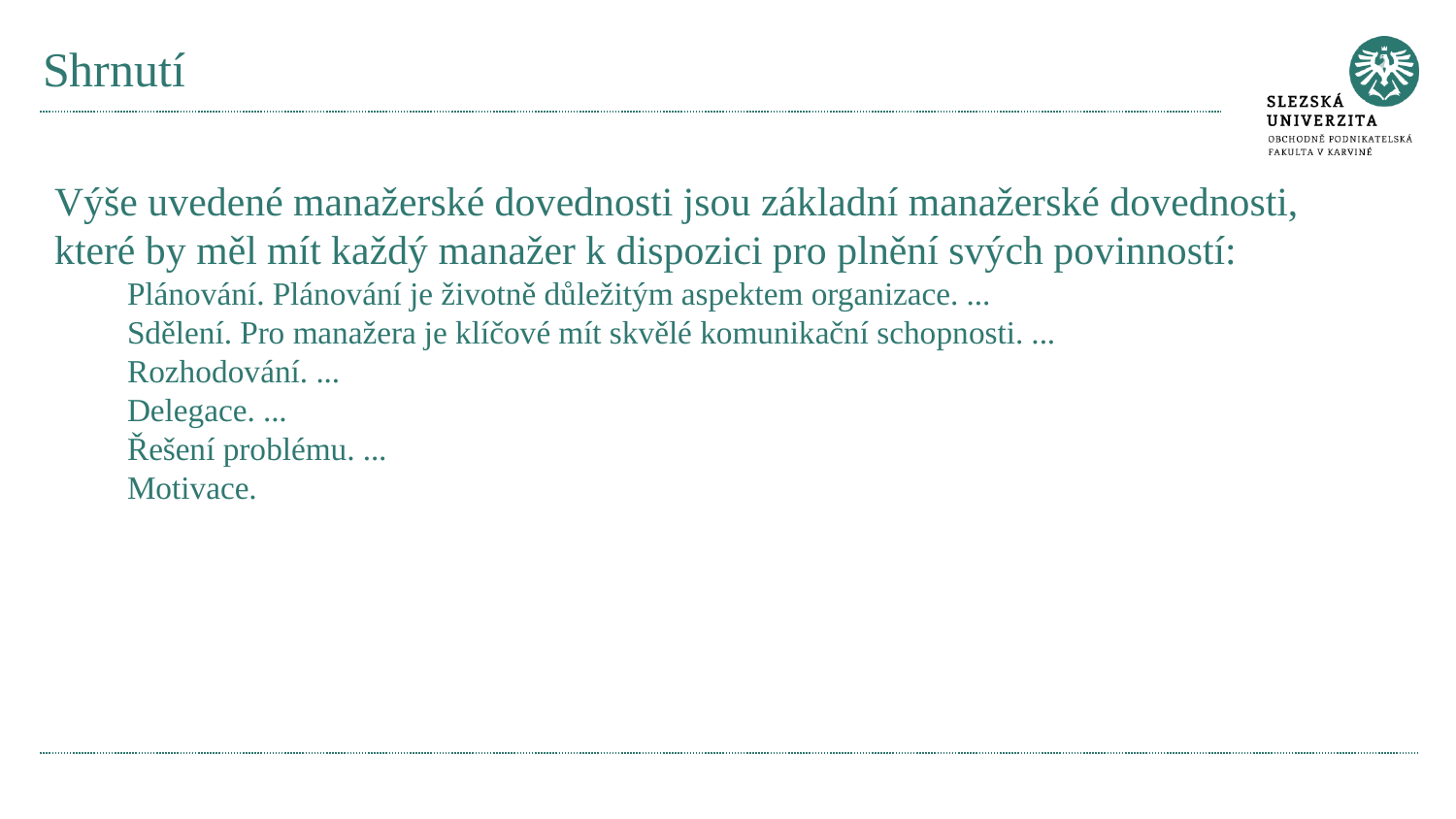

# Shrnutí

Výše uvedené manažerské dovednosti jsou základní manažerské dovednosti, které by měl mít každý manažer k dispozici pro plnění svých povinností:
Plánování. Plánování je životně důležitým aspektem organizace. ...
Sdělení. Pro manažera je klíčové mít skvělé komunikační schopnosti. ...
Rozhodování. ...
Delegace. ...
Řešení problému. ...
Motivace.